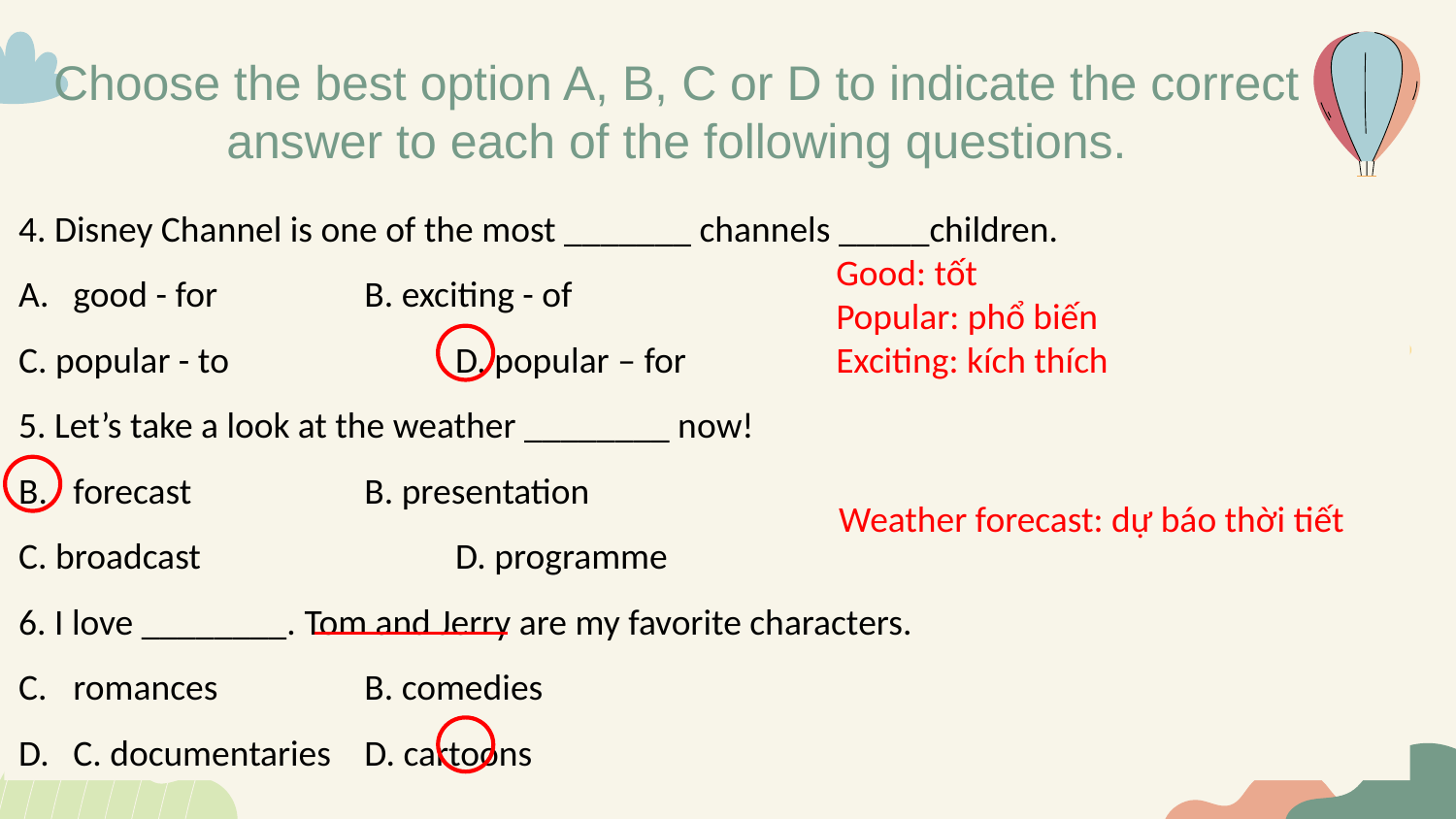

# Choose the best option A, B, C or D to indicate the correct answer to each of the following questions.
4. Disney Channel is one of the most _______ channels _____children.
good - for		B. exciting - of
C. popular - to		D. popular – for
5. Let’s take a look at the weather ________ now!
forecast		B. presentation
C. broadcast		D. programme
6. I love ________. Tom and Jerry are my favorite characters.
romances		B. comedies
C. documentaries	D. cartoons
Good: tốt
Popular: phổ biến
Exciting: kích thích

Weather forecast: dự báo thời tiết